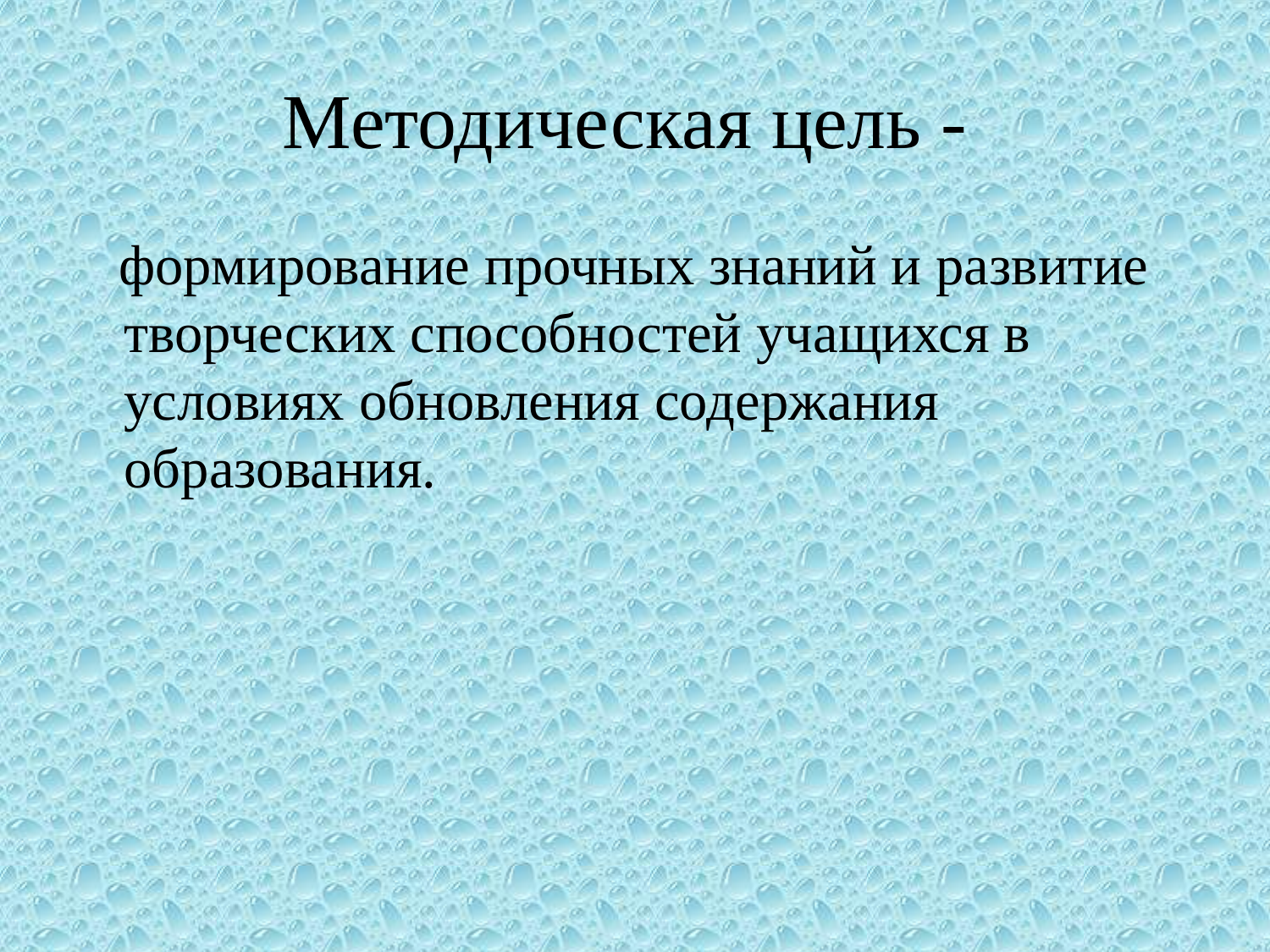

# Методическая цель -
   формирование прочных знаний и развитие творческих способностей учащихся в условиях обновления содержания образования.